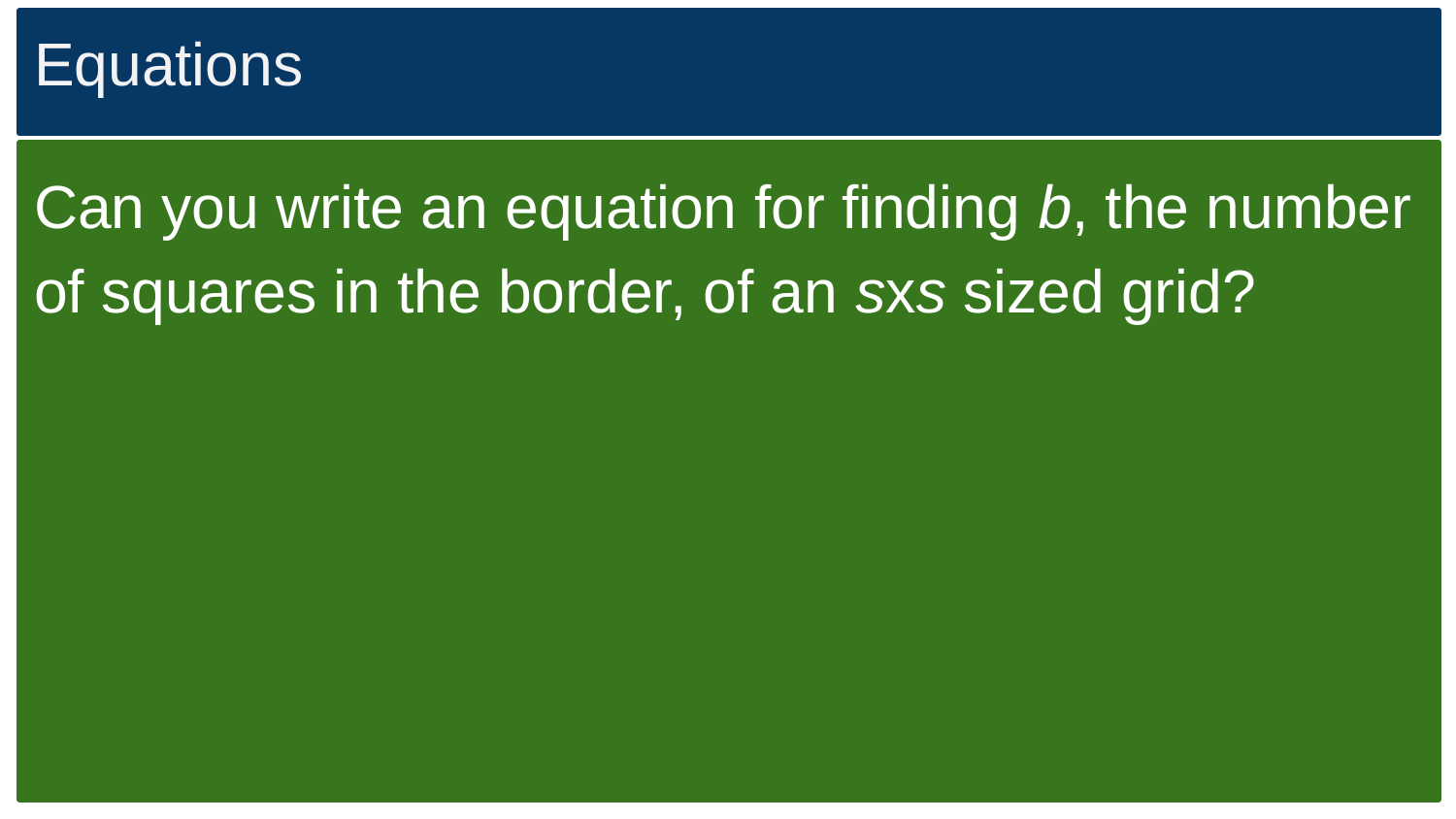

# Equations
Can you write an equation for finding b, the number of squares in the border, of an sxs sized grid?